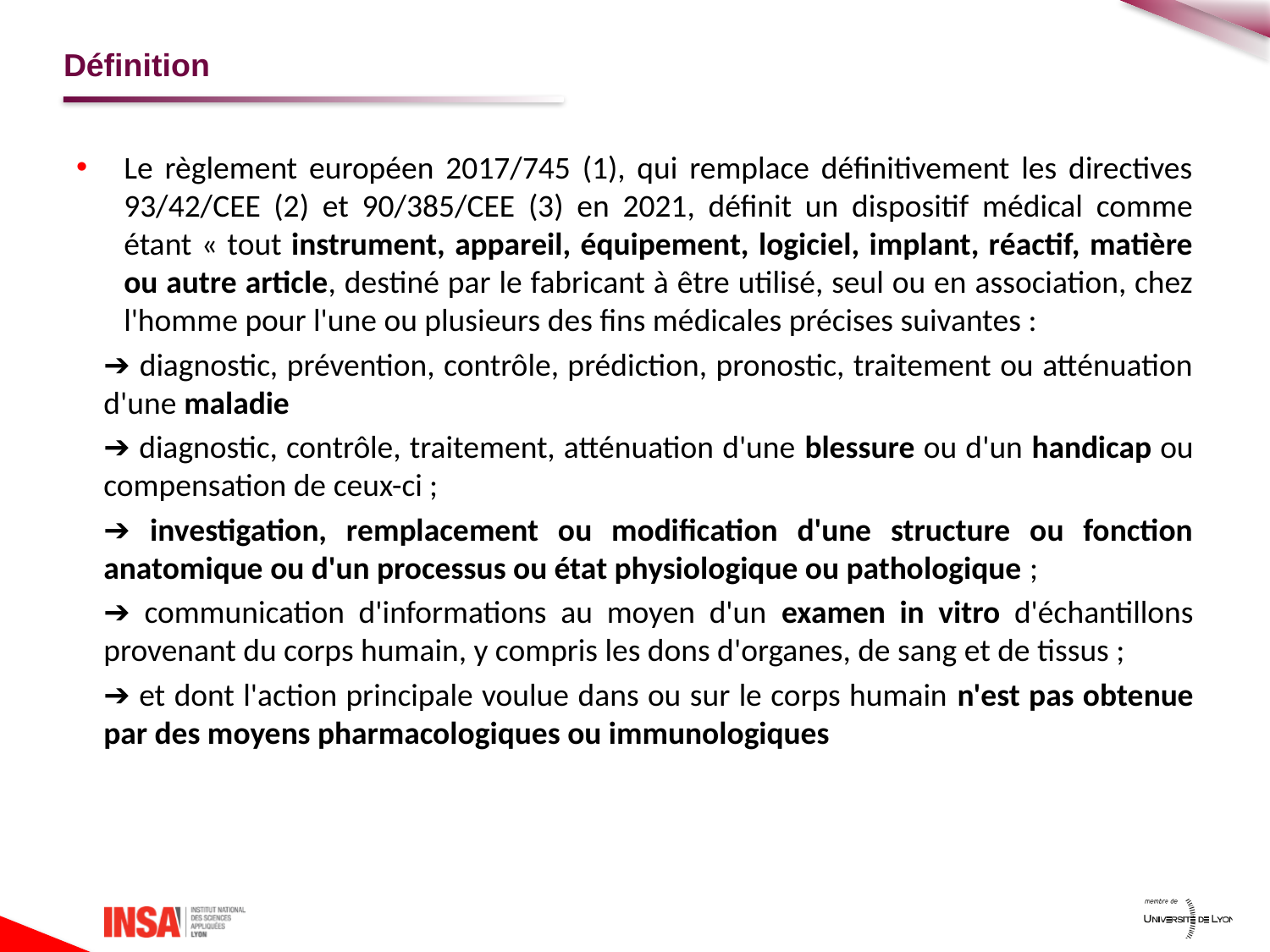

# Définition
Le règlement européen 2017/745 (1), qui remplace définitivement les directives 93/42/CEE (2) et 90/385/CEE (3) en 2021, définit un dispositif médical comme étant « tout instrument, appareil, équipement, logiciel, implant, réactif, matière ou autre article, destiné par le fabricant à être utilisé, seul ou en association, chez l'homme pour l'une ou plusieurs des fins médicales précises suivantes :
➔ diagnostic, prévention, contrôle, prédiction, pronostic, traitement ou atténuation d'une maladie
➔ diagnostic, contrôle, traitement, atténuation d'une blessure ou d'un handicap ou compensation de ceux-ci ;
➔ investigation, remplacement ou modification d'une structure ou fonction anatomique ou d'un processus ou état physiologique ou pathologique ;
➔ communication d'informations au moyen d'un examen in vitro d'échantillons provenant du corps humain, y compris les dons d'organes, de sang et de tissus ;
➔ et dont l'action principale voulue dans ou sur le corps humain n'est pas obtenue par des moyens pharmacologiques ou immunologiques